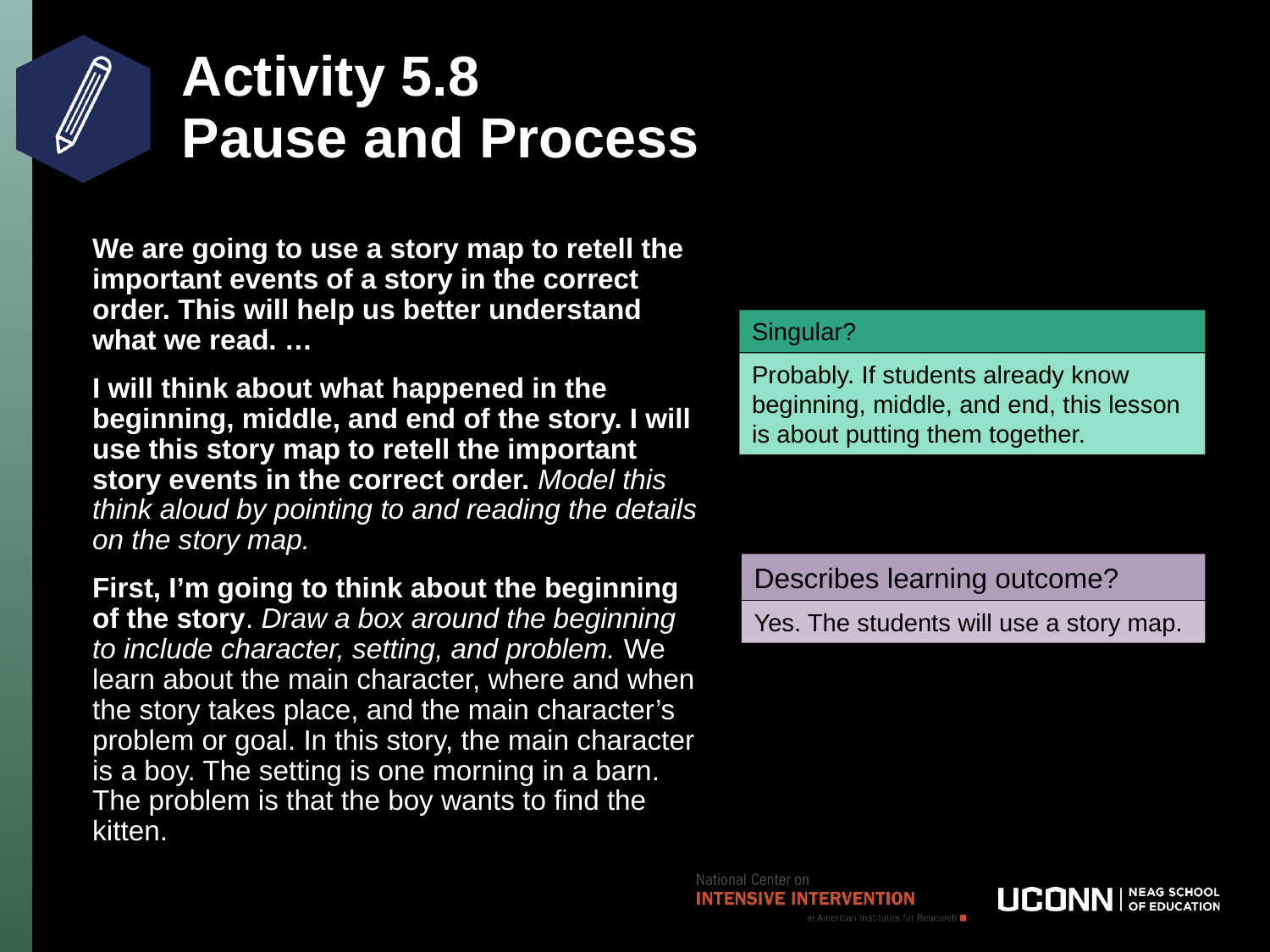

# Activity 5.8 Pause and Process
We are going to use a story map to retell the important events of a story in the correct order. This will help us better understand what we read. …
I will think about what happened in the beginning, middle, and end of the story. I will use this story map to retell the important story events in the correct order. Model this think aloud by pointing to and reading the details on the story map.
First, I’m going to think about the beginning of the story. Draw a box around the beginning to include character, setting, and problem. We learn about the main character, where and when the story takes place, and the main character’s problem or goal. In this story, the main character is a boy. The setting is one morning in a barn. The problem is that the boy wants to find the kitten.
Singular?
Probably. If students already know beginning, middle, and end, this lesson is about putting them together.
Describes learning outcome?
Yes. The students will use a story map.